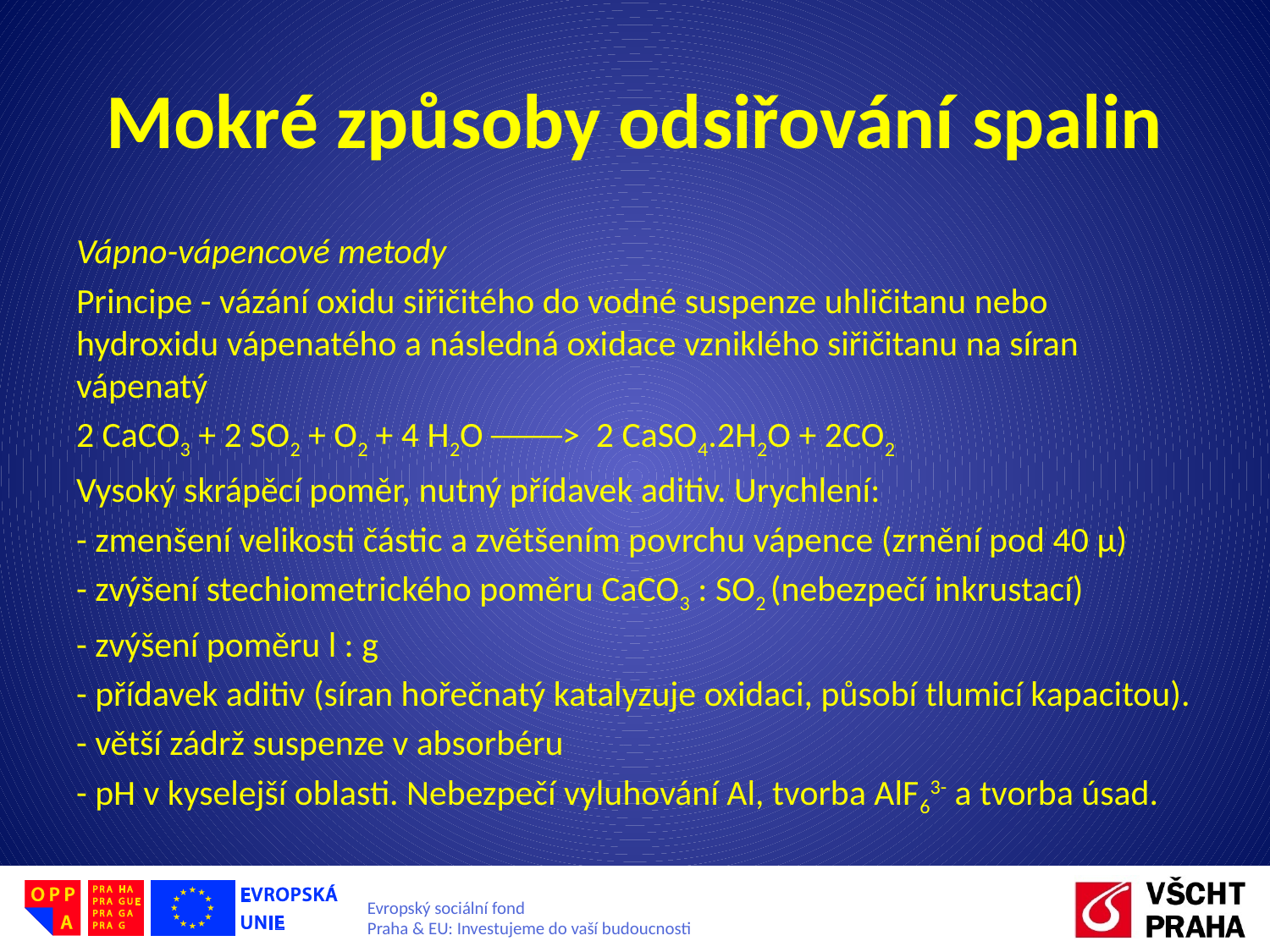

# Mokré způsoby odsiřování spalin
Vápno-vápencové metody
Principe - vázání oxidu siřičitého do vodné suspenze uhličitanu nebo hydroxidu vápenatého a následná oxidace vzniklého siřičitanu na síran vápenatý
2 CaCO3 + 2 SO2 + O2 + 4 H2O ────>  2 CaSO4.2H2O + 2CO2
Vysoký skrápěcí poměr, nutný přídavek aditiv. Urychlení:
- zmenšení velikosti částic a zvětšením povrchu vápence (zrnění pod 40 µ)
- zvýšení stechiometrického poměru CaCO3 : SO2 (nebezpečí inkrustací)
- zvýšení poměru l : g
- přídavek aditiv (síran hořečnatý katalyzuje oxidaci, působí tlumicí kapacitou).
- větší zádrž suspenze v absorbéru
- pH v kyselejší oblasti. Nebezpečí vyluhování Al, tvorba AlF63- a tvorba úsad.